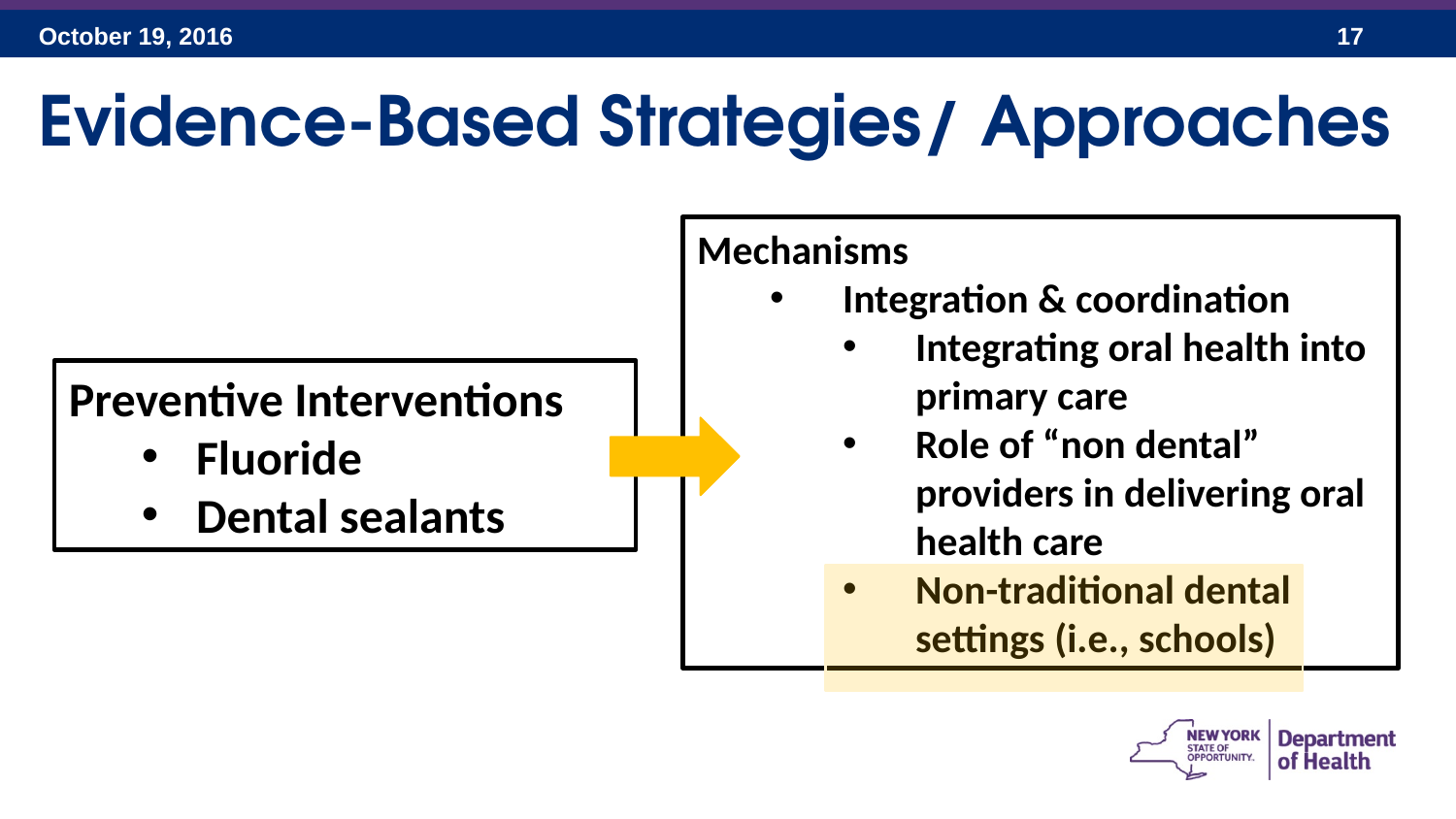

Evidence-Based Strategies/ Approaches
Mechanisms
Integration & coordination
Integrating oral health into primary care
Role of “non dental” providers in delivering oral health care
Non-traditional dental settings (i.e., schools)
Preventive Interventions
Fluoride
Dental sealants